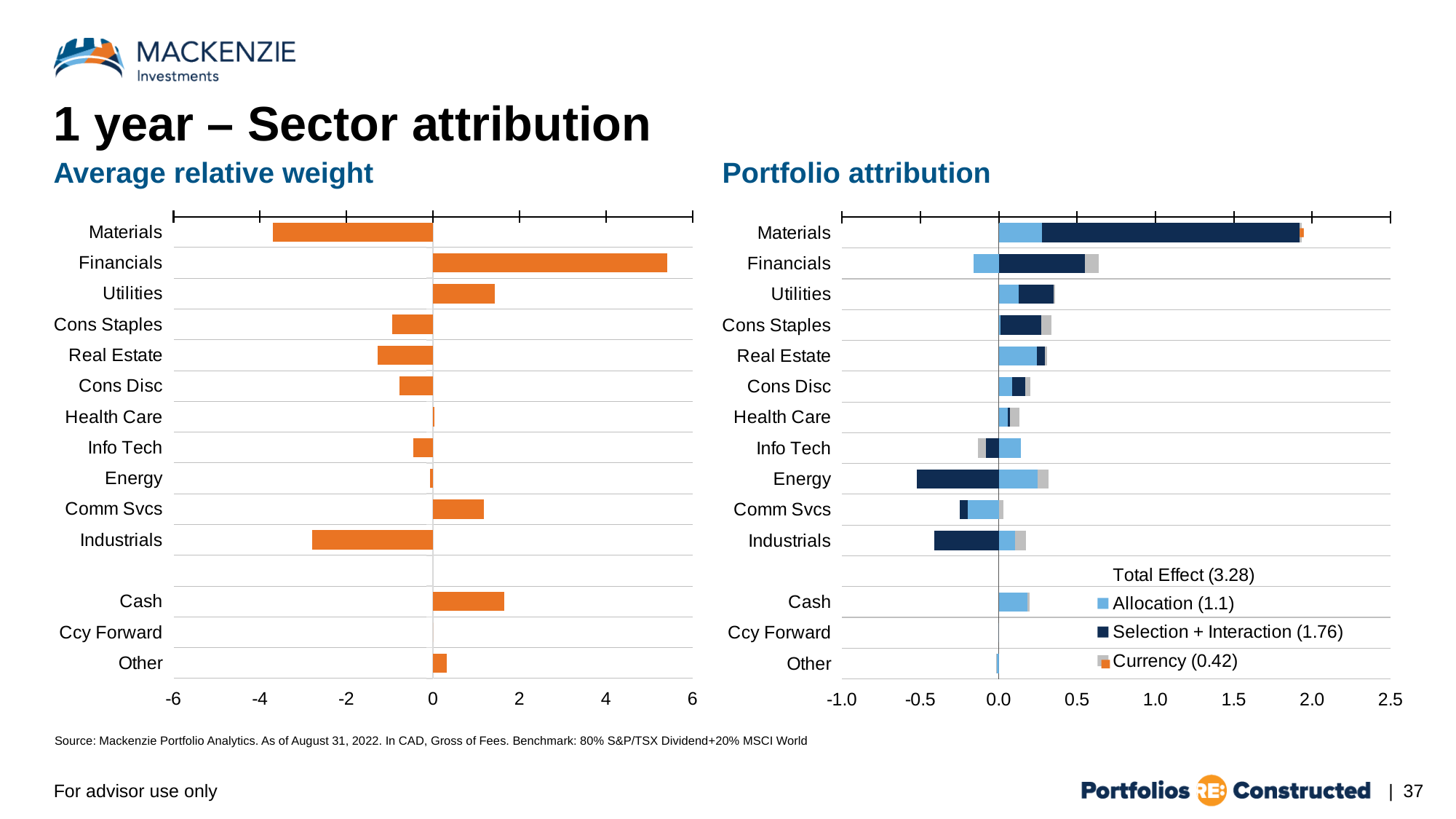

# 1 year – Sector attribution
Average relative weight
Portfolio attribution

### Chart

| Category | Allocation (1.1) | Selection + Interaction (1.76) | Currency (0.42) | Total Effect (3.28) |
|---|---|---|---|---|
| Materials | 0.276145702071192 | 1.6424363513127 | 0.0147463855263544 | 1.93332843891024 |
| Financials | -0.158337548786076 | 0.549932449844714 | 0.0871780897642065 | 0.478772990822844 |
| Utilities | 0.126030274774789 | 0.223829106256134 | 0.00799144309613577 | 0.357850824127059 |
| Cons Staples | 0.0107666869876156 | 0.262667815166846 | 0.0639300052875858 | 0.337364507442047 |
| Real Estate | 0.241276571435697 | 0.0514460747899431 | 0.0141968322891569 | 0.306919478514797 |
| Cons Disc | 0.0871466431899323 | 0.0802375862988849 | 0.0364265322078759 | 0.203810761696693 |
| Health Care | 0.0572790918515016 | 0.0137699745672282 | 0.0632166388082632 | 0.134265705226993 |
| Info Tech | 0.139897258370342 | -0.082082829449019 | -0.0509484143277627 | 0.00686601459356026 |
| Energy | 0.247910547534416 | -0.522714700900226 | 0.070140598227735 | -0.204663555138075 |
| Comm Svcs | -0.197949765388423 | -0.0526303097439136 | 0.031527636706344 | -0.219052438425992 |
| Industrials | 0.106218153535604 | -0.411312447178067 | 0.0697001539307741 | -0.235394139711689 |
|  | None | None | None | None |
| Cash | 0.183291460539366 | 0.0 | 0.0133512969318101 | 0.196642757471176 |
| Ccy Forward | 0.0 | 0.0 | 0.0 | 0.0 |
| Other | -0.0178542910951916 | 0.0 | -0.000897040421169731 | -0.0187513315163613 |

### Chart

| Category | Average Relative Weight |
|---|---|
| Materials | -3.7115645150041 |
| Financials | 5.41897028626039 |
| Utilities | 1.43046984648254 |
| Cons Staples | -0.942213456714944 |
| Real Estate | -1.28182893191606 |
| Cons Disc | -0.772943017623407 |
| Health Care | 0.0359971460054402 |
| Info Tech | -0.457942782159336 |
| Energy | -0.0746899778544741 |
| Comm Svcs | 1.17499466434289 |
| Industrials | -2.79596101741238 |
|  | None |
| Cash | 1.65416561149843 |
| Ccy Forward | 0.0 |
| Other | 0.322546144095005 |
Source: Mackenzie Portfolio Analytics. As of August 31, 2022. In CAD, Gross of Fees. Benchmark: 80% S&P/TSX Dividend+20% MSCI World